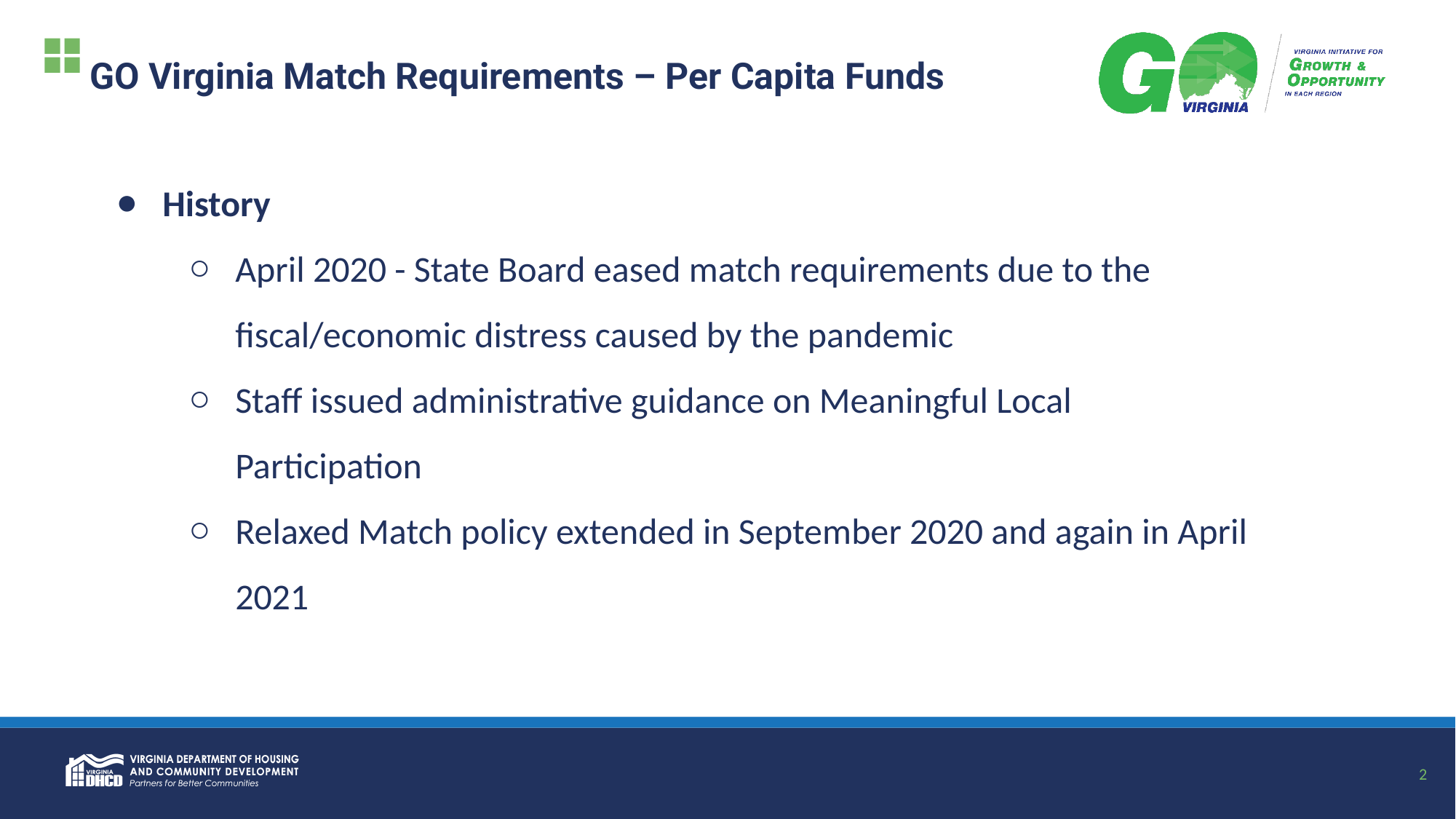

# GO Virginia Match Requirements – Per Capita Funds
History
April 2020 - State Board eased match requirements due to the fiscal/economic distress caused by the pandemic
Staff issued administrative guidance on Meaningful Local Participation
Relaxed Match policy extended in September 2020 and again in April 2021
2
2